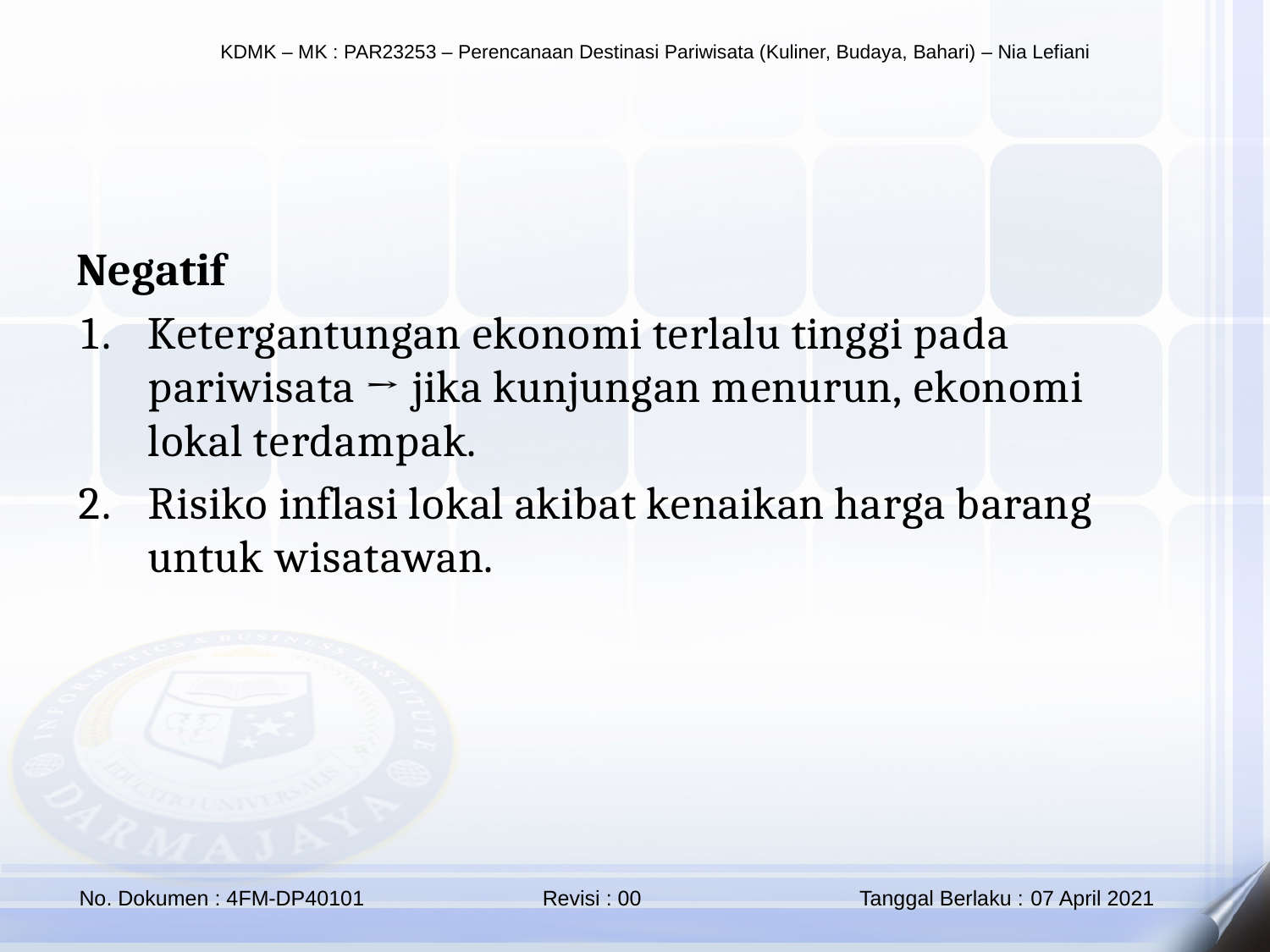

Negatif
Ketergantungan ekonomi terlalu tinggi pada pariwisata → jika kunjungan menurun, ekonomi lokal terdampak.
Risiko inflasi lokal akibat kenaikan harga barang untuk wisatawan.